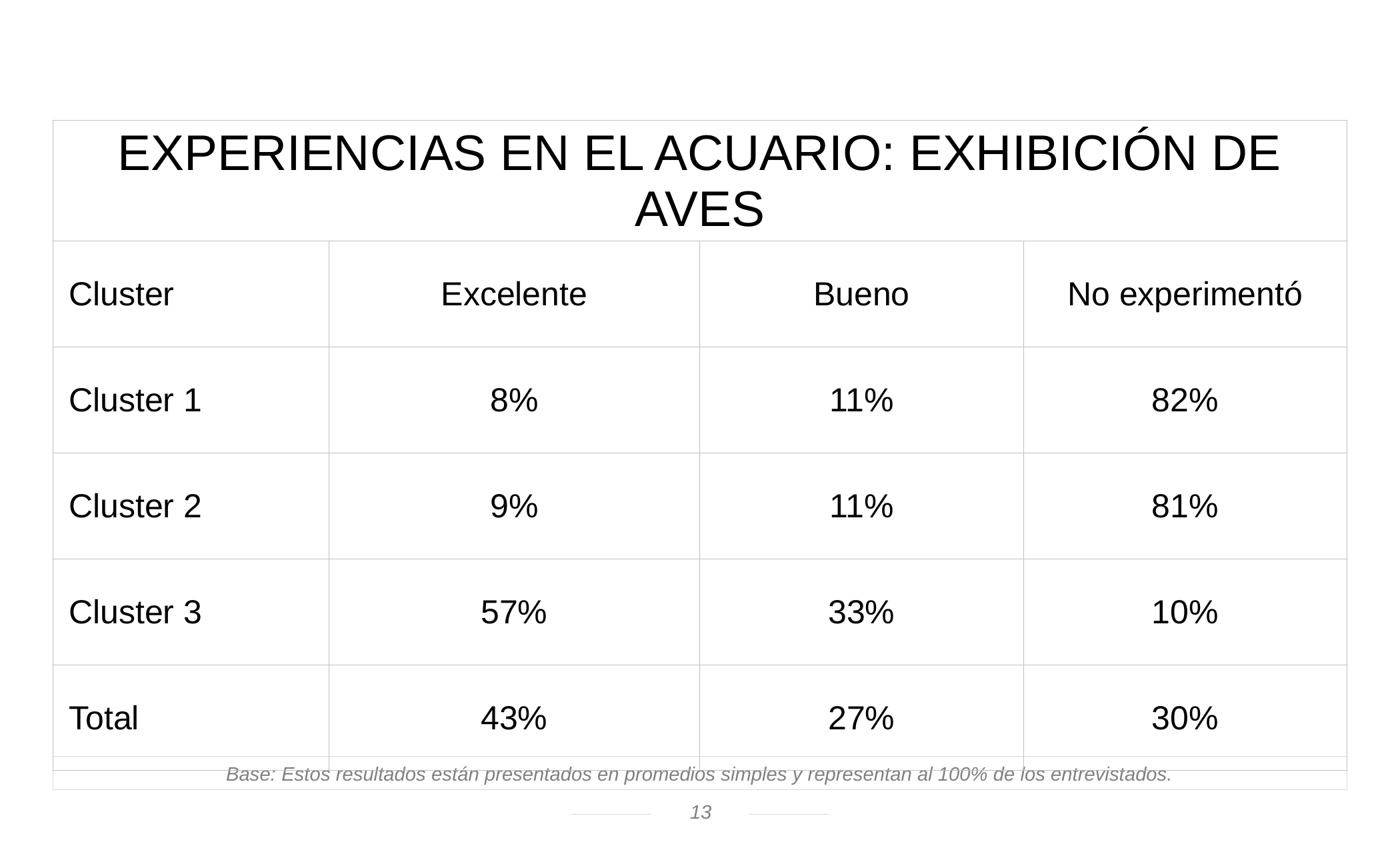

| EXPERIENCIAS EN EL ACUARIO: EXHIBICIÓN DE AVES |  |  |  |
| --- | --- | --- | --- |
| Cluster | Excelente | Bueno | No experimentó |
| Cluster 1 | 8% | 11% | 82% |
| Cluster 2 | 9% | 11% | 81% |
| Cluster 3 | 57% | 33% | 10% |
| Total | 43% | 27% | 30% |
Base: Estos resultados están presentados en promedios simples y representan al 100% de los entrevistados.
13